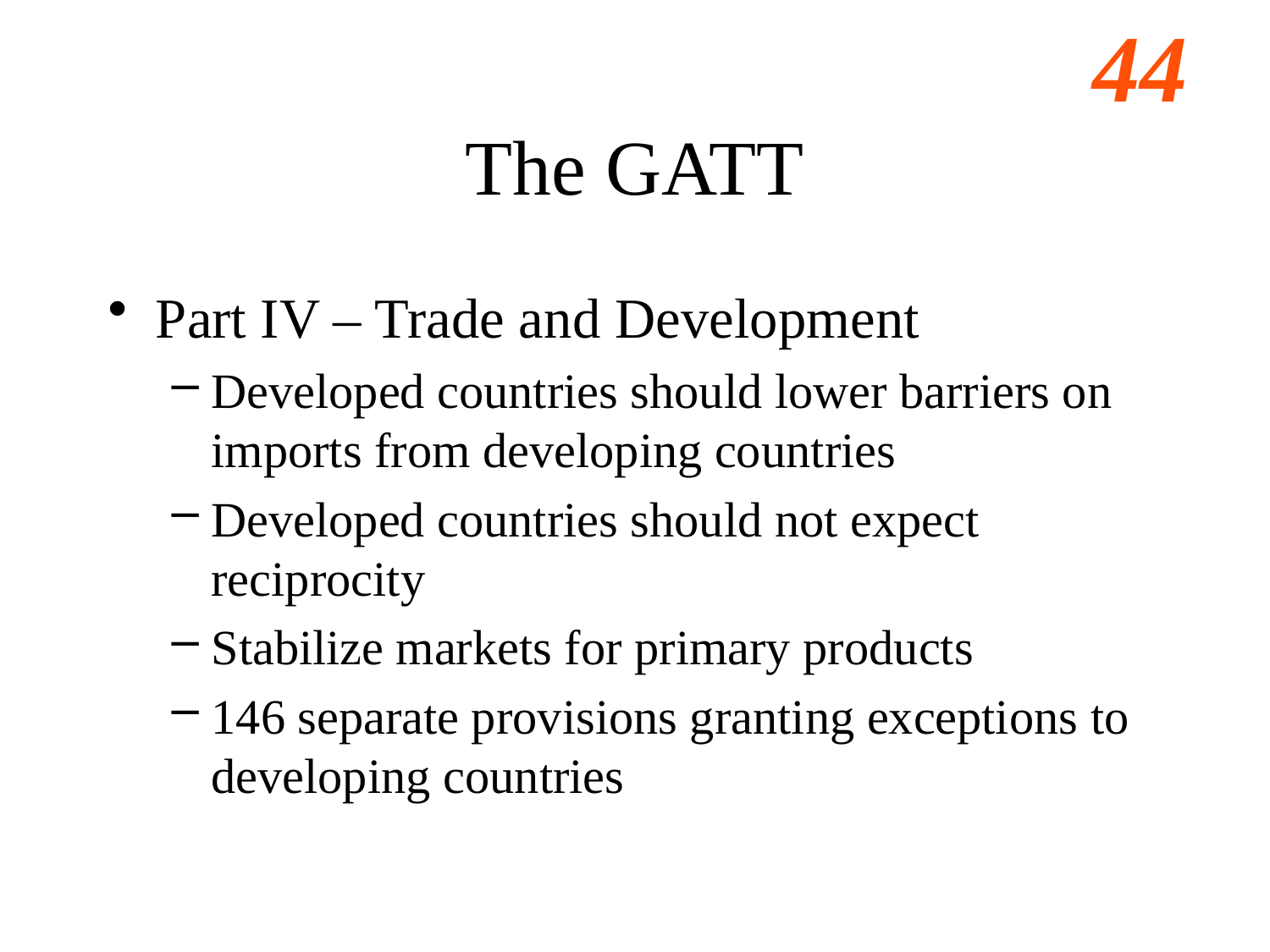

# The GATT
Part IV – Trade and Development
Developed countries should lower barriers on imports from developing countries
Developed countries should not expect reciprocity
Stabilize markets for primary products
146 separate provisions granting exceptions to developing countries